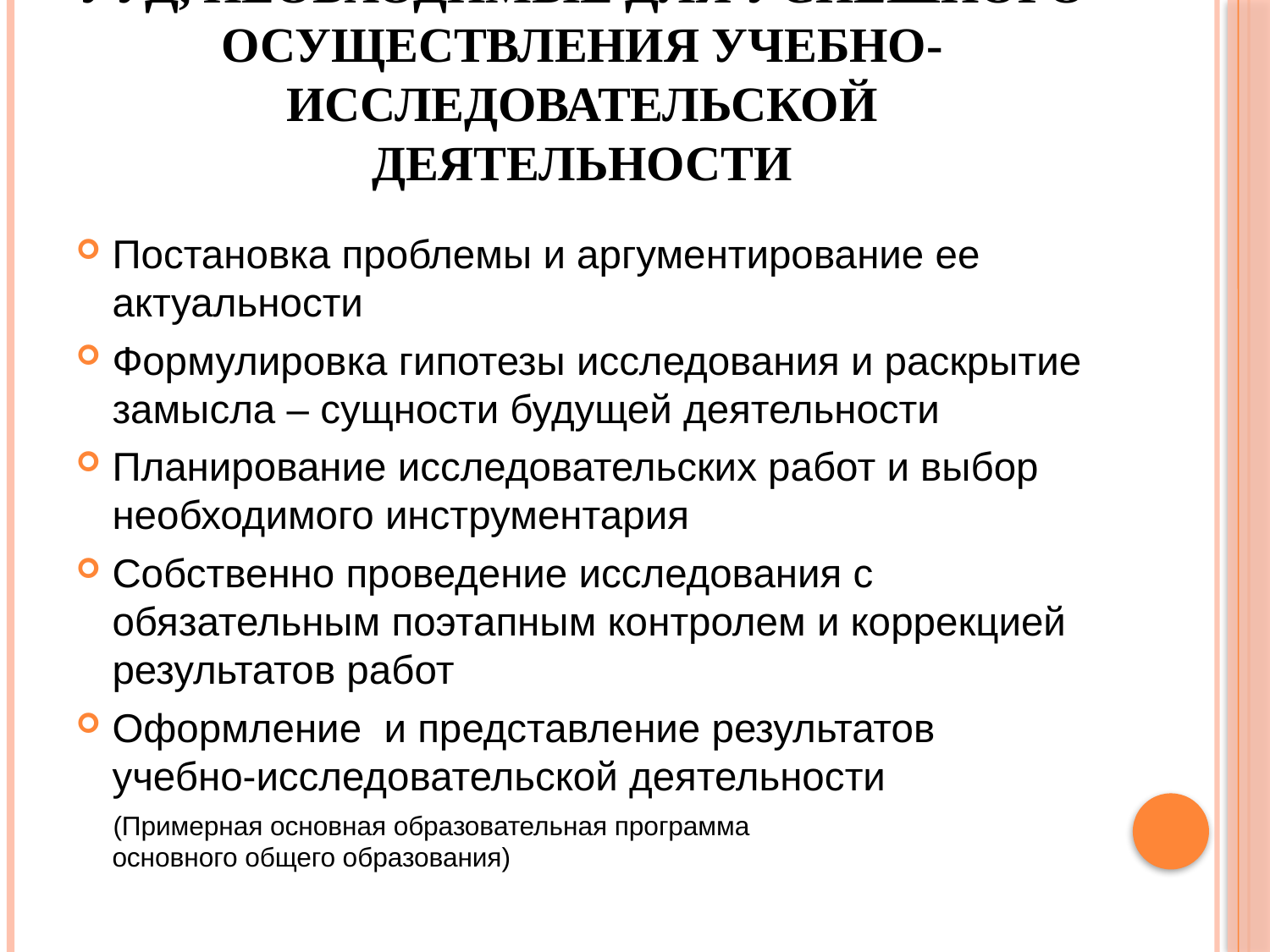

# УУД, необходимые для успешного осуществления учебно-исследовательской деятельности
Постановка проблемы и аргументирование ее актуальности
Формулировка гипотезы исследования и раскрытие замысла – сущности будущей деятельности
Планирование исследовательских работ и выбор необходимого инструментария
Собственно проведение исследования с обязательным поэтапным контролем и коррекцией результатов работ
Оформление  и представление результатов учебно-исследовательской деятельности
     (Примерная основная образовательная программа                                     основного общего образования)